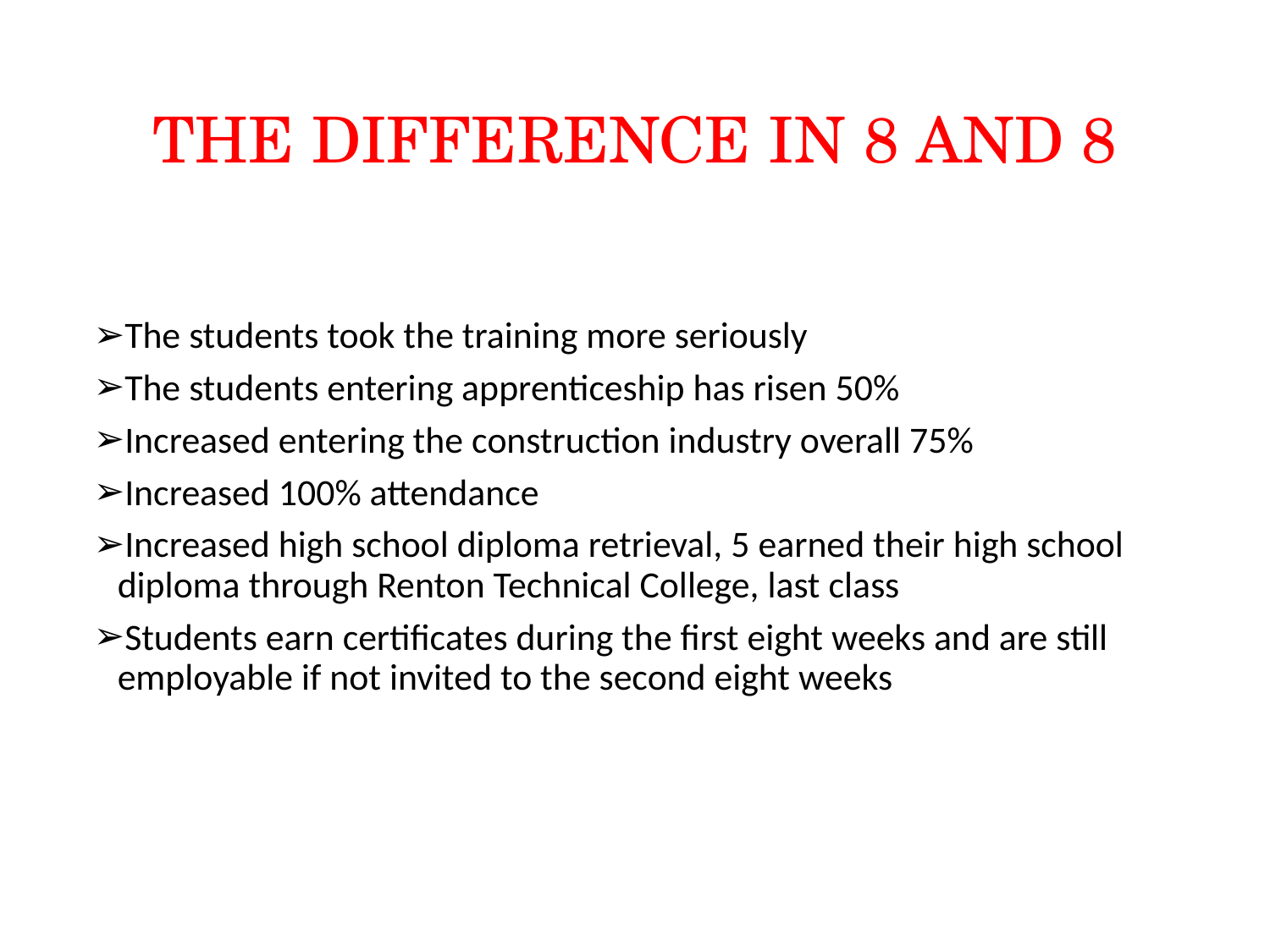

# THE DIFFERENCE IN 8 AND 8

The students took the training more seriously
The students entering apprenticeship has risen 50%
Increased entering the construction industry overall 75%
Increased 100% attendance
Increased high school diploma retrieval, 5 earned their high school diploma through Renton Technical College, last class
Students earn certificates during the first eight weeks and are still employable if not invited to the second eight weeks